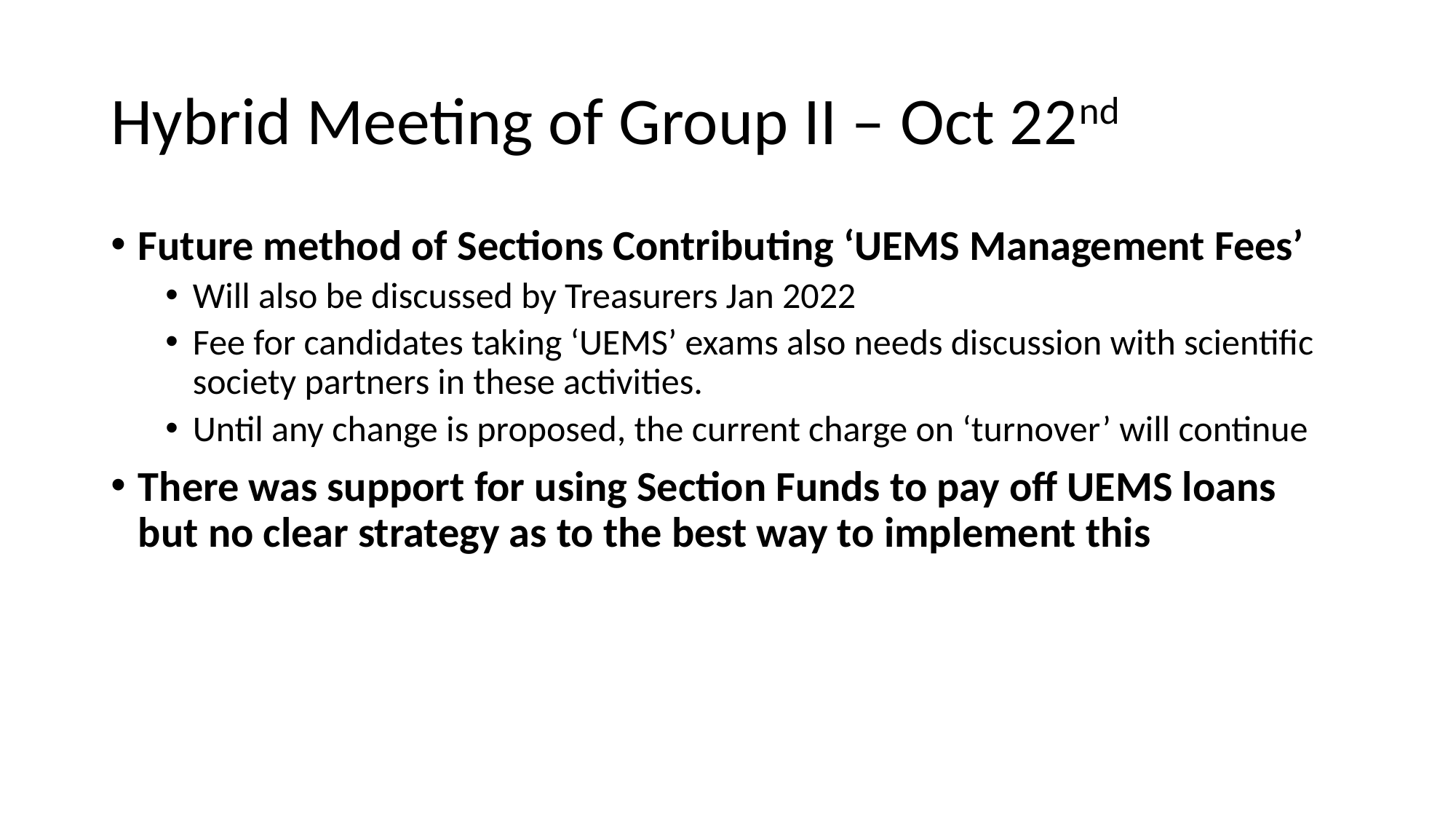

# Hybrid Meeting of Group II – Oct 22nd
Future method of Sections Contributing ‘UEMS Management Fees’
Will also be discussed by Treasurers Jan 2022
Fee for candidates taking ‘UEMS’ exams also needs discussion with scientific society partners in these activities.
Until any change is proposed, the current charge on ‘turnover’ will continue
There was support for using Section Funds to pay off UEMS loans but no clear strategy as to the best way to implement this